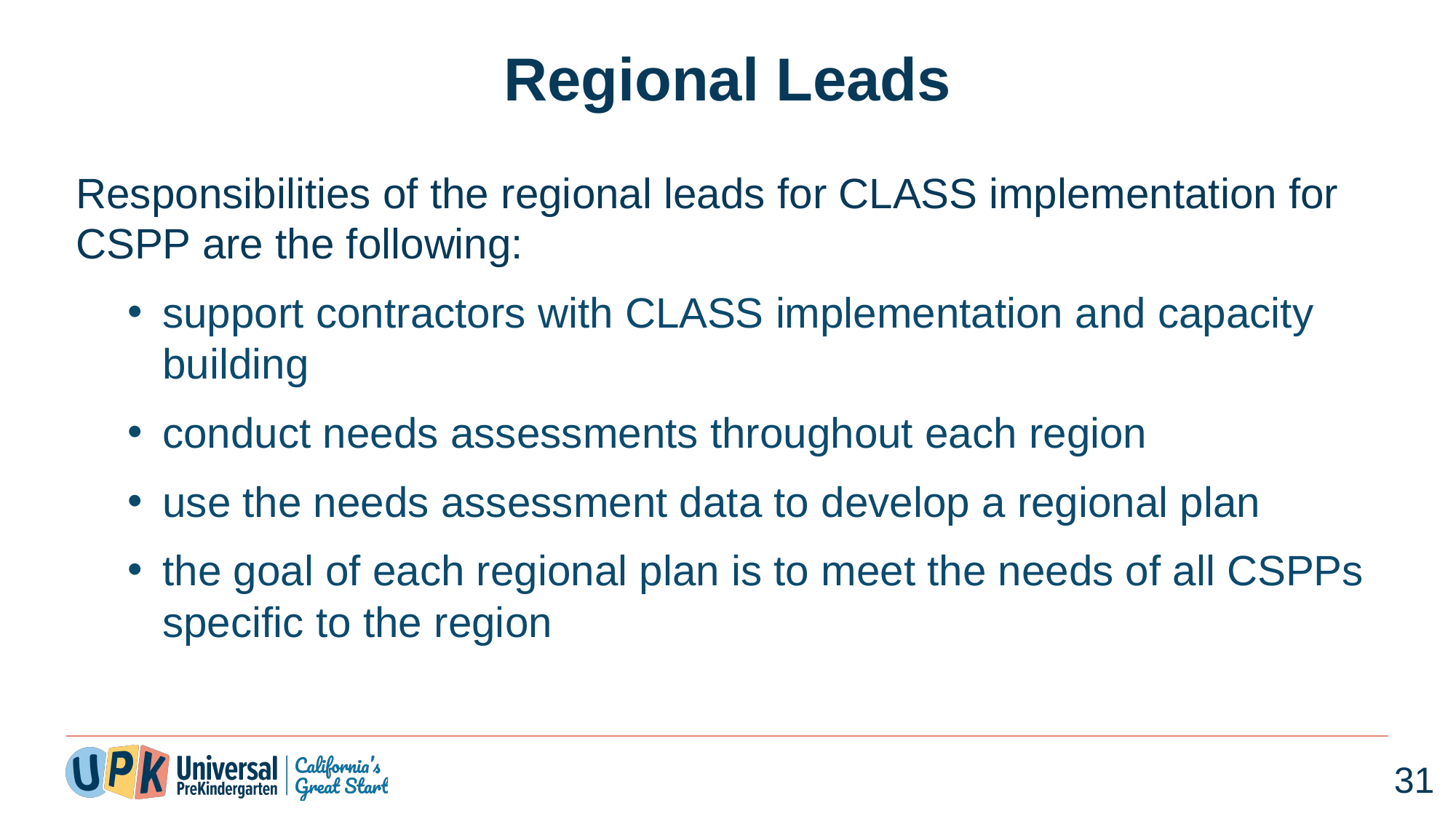

# Regional Leads
Responsibilities of the regional leads for CLASS implementation for CSPP are the following:
support contractors with CLASS implementation and capacity building
conduct needs assessments throughout each region
use the needs assessment data to develop a regional plan
the goal of each regional plan is to meet the needs of all CSPPs specific to the region

31